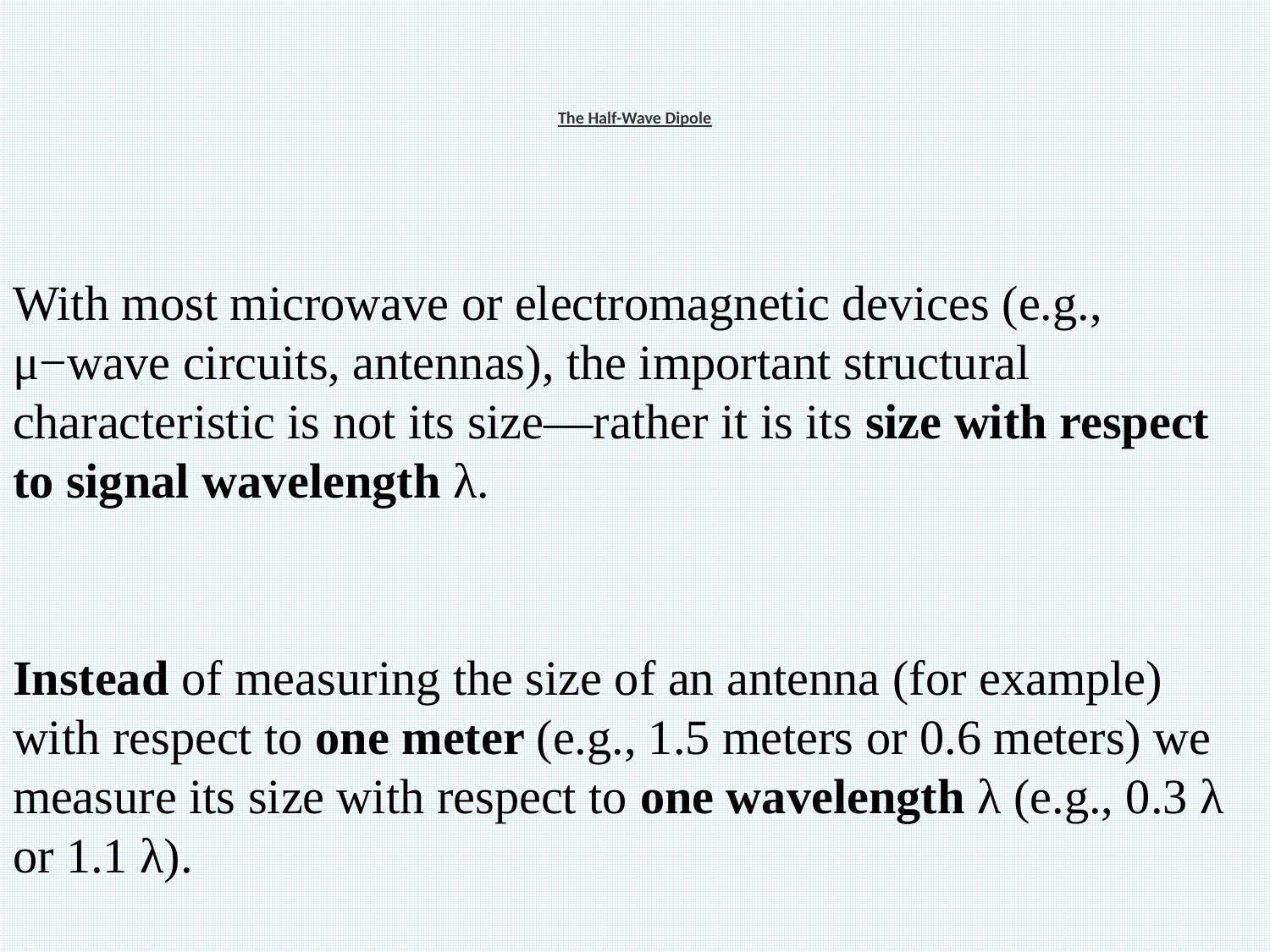

# The Half-Wave Dipole
With most microwave or electromagnetic devices (e.g., μ−wave circuits, antennas), the important structural characteristic is not its size—rather it is its size with respect to signal wavelength λ.

Instead of measuring the size of an antenna (for example) with respect to one meter (e.g., 1.5 meters or 0.6 meters) we measure its size with respect to one wavelength λ (e.g., 0.3 λ or 1.1 λ).